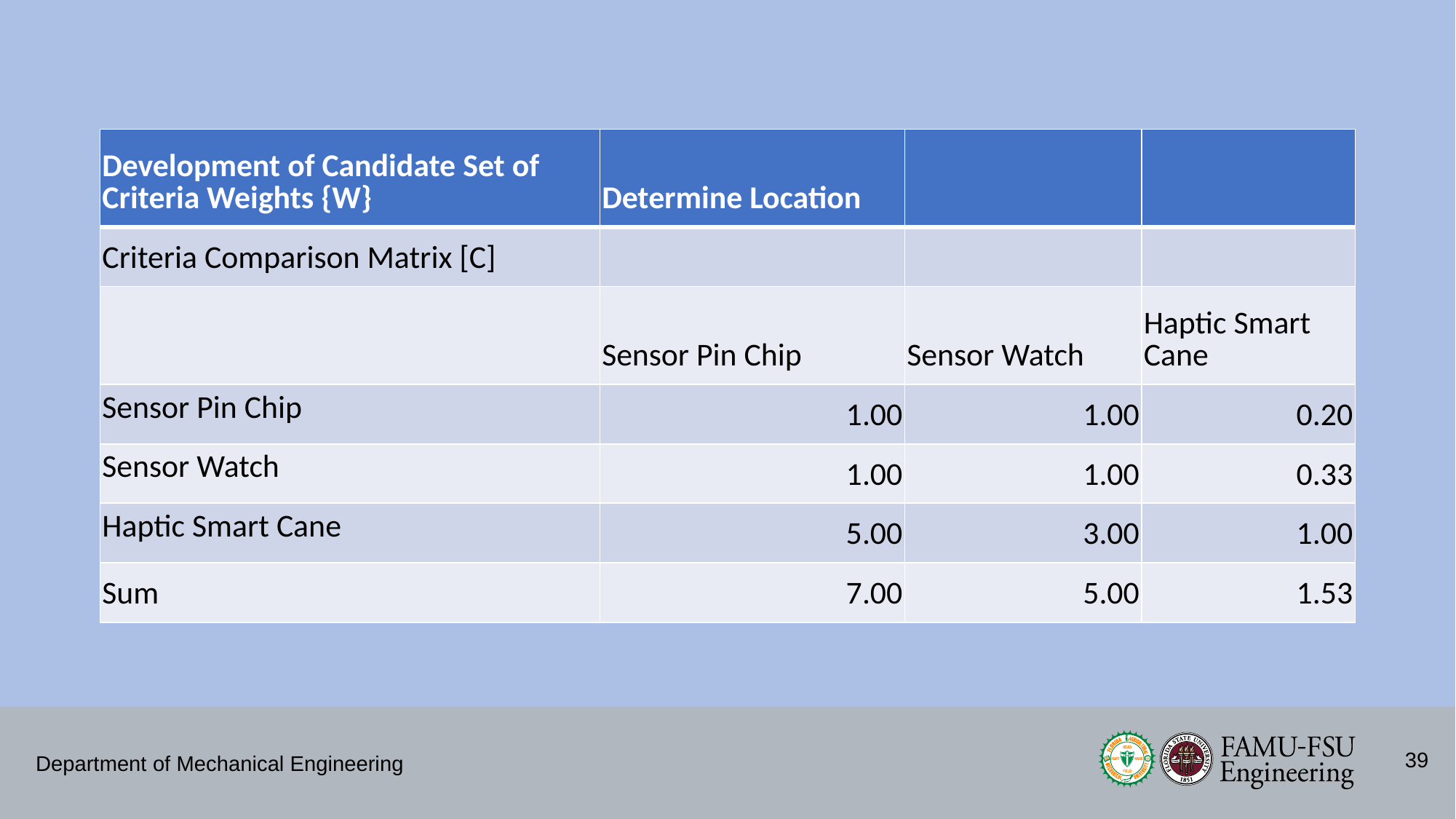

| Development of Candidate Set of Criteria Weights {W} | Determine Location |  |  |
| --- | --- | --- | --- |
| Criteria Comparison Matrix [C] |  |  |  |
|  | Sensor Pin Chip | Sensor Watch | Haptic Smart Cane |
| Sensor Pin Chip | 1.00 | 1.00 | 0.20 |
| Sensor Watch | 1.00 | 1.00 | 0.33 |
| Haptic Smart Cane | 5.00 | 3.00 | 1.00 |
| Sum | 7.00 | 5.00 | 1.53 |

39